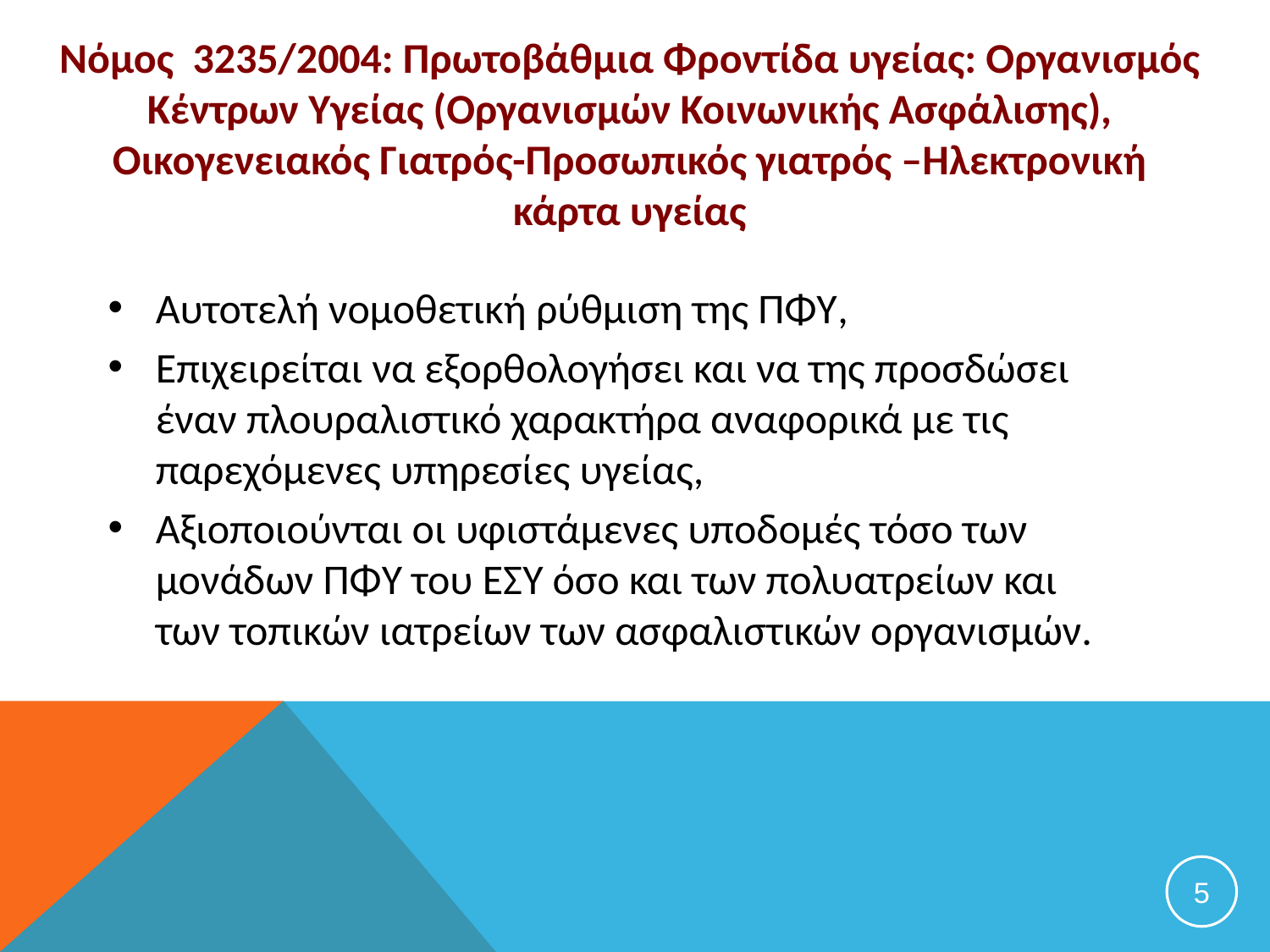

# Νόμος  3235/2004: Πρωτοβάθμια Φροντίδα υγείας: Οργανισμός Κέντρων Υγείας (Οργανισμών Κοινωνικής Ασφάλισης), Οικογενειακός Γιατρός-Προσωπικός γιατρός –Ηλεκτρονική κάρτα υγείας
Αυτοτελή νομοθετική ρύθμιση της ΠΦΥ,
Επιχειρείται να εξορθολογήσει και να της προσδώσει έναν πλουραλιστικό χαρακτήρα αναφορικά με τις παρεχόμενες υπηρεσίες υγείας,
Αξιοποιούνται οι υφιστάμενες υποδομές τόσο των μονάδων ΠΦΥ του ΕΣΥ όσο και των πολυατρείων και των τοπικών ιατρείων των ασφαλιστικών οργανισμών.

5